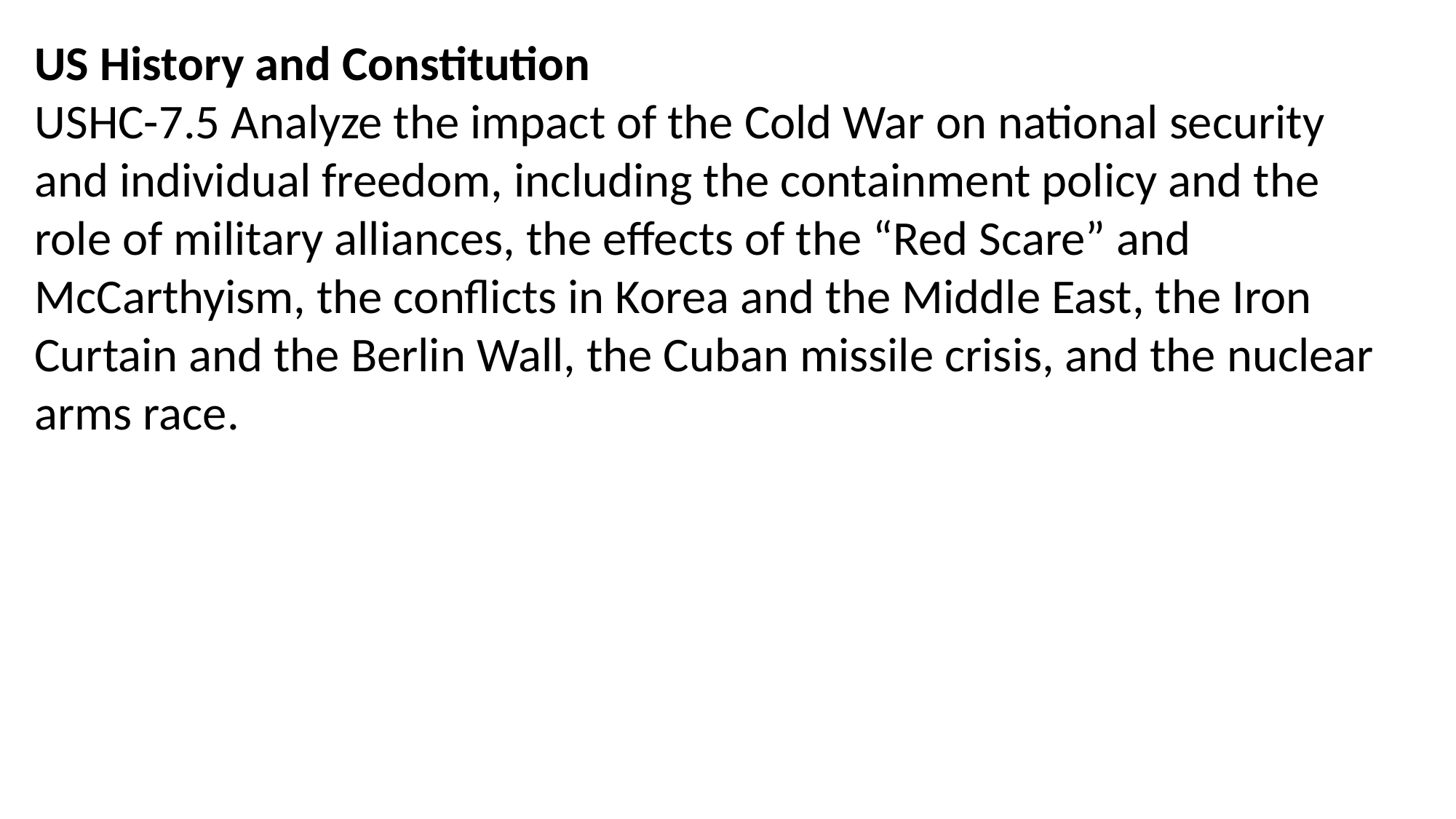

US History and Constitution
USHC-7.5 Analyze the impact of the Cold War on national security and individual freedom, including the containment policy and the role of military alliances, the effects of the “Red Scare” and McCarthyism, the conflicts in Korea and the Middle East, the Iron Curtain and the Berlin Wall, the Cuban missile crisis, and the nuclear arms race.